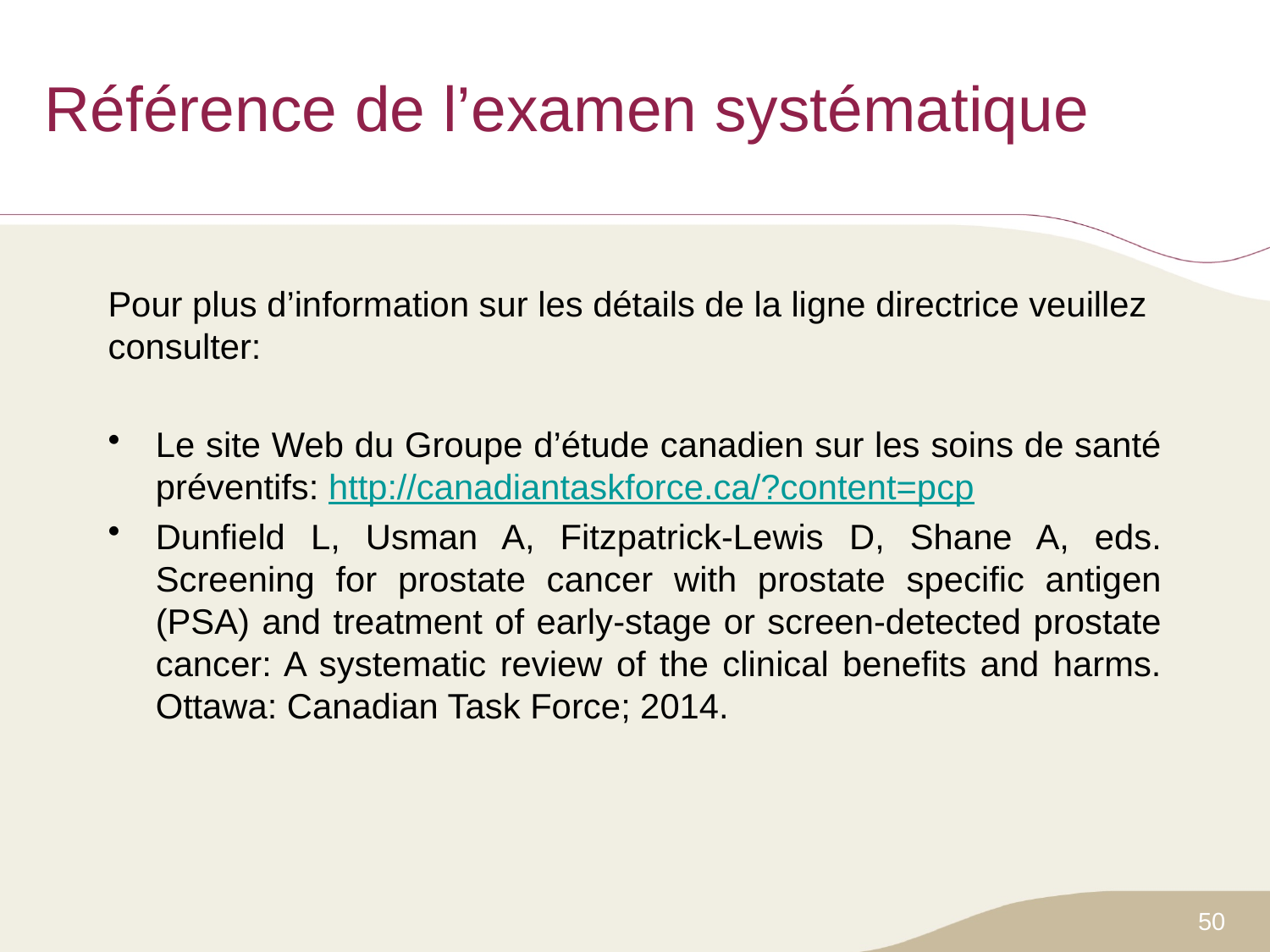

# Référence de l’examen systématique
Pour plus d’information sur les détails de la ligne directrice veuillez consulter:

Le site Web du Groupe d’étude canadien sur les soins de santé préventifs: http://canadiantaskforce.ca/?content=pcp
Dunfield L, Usman A, Fitzpatrick-Lewis D, Shane A, eds. Screening for prostate cancer with prostate specific antigen (PSA) and treatment of early-stage or screen-detected prostate cancer: A systematic review of the clinical benefits and harms. Ottawa: Canadian Task Force; 2014.

50